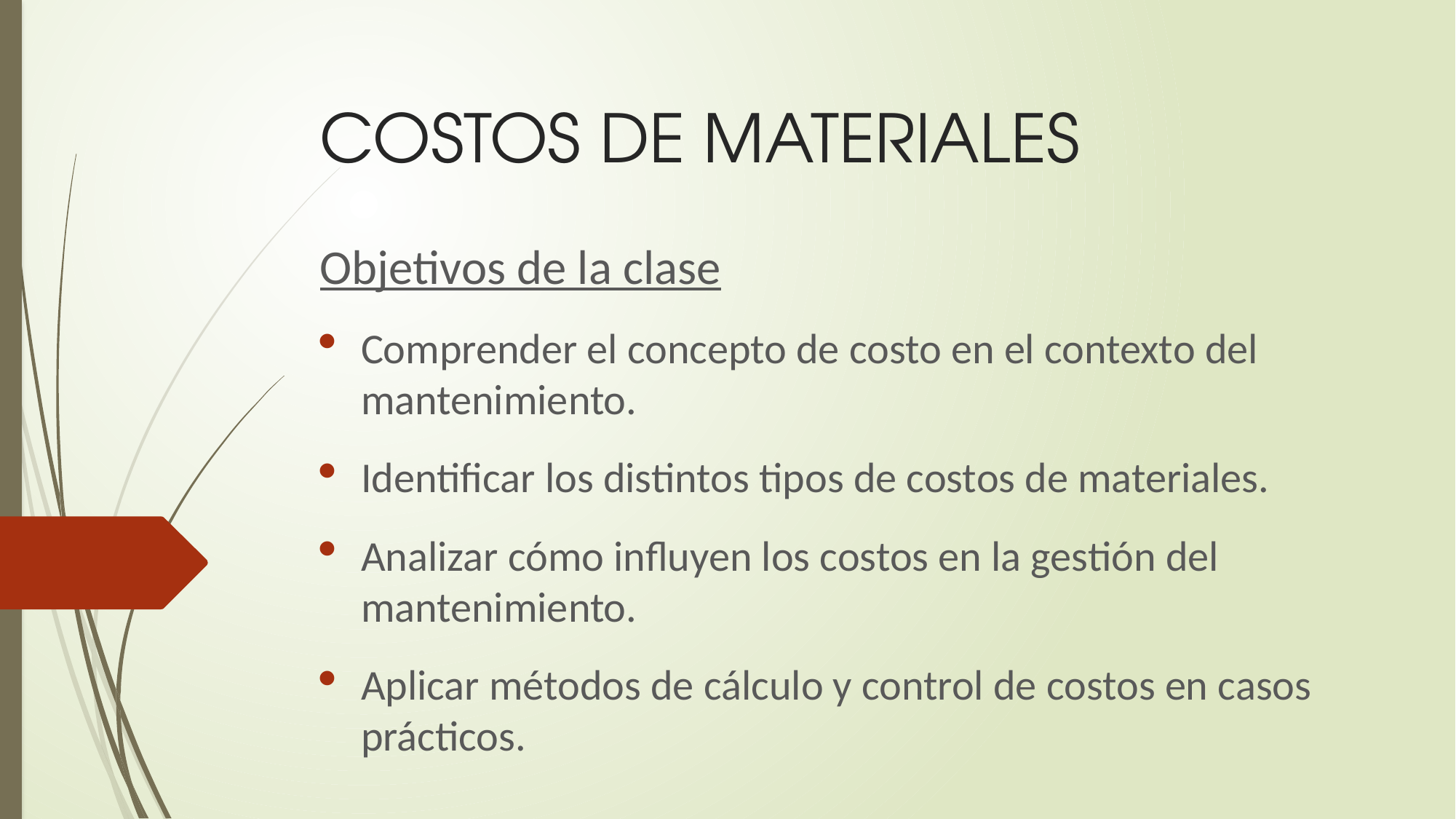

# COSTOS DE MATERIALES
Objetivos de la clase
Comprender el concepto de costo en el contexto del mantenimiento.
Identificar los distintos tipos de costos de materiales.
Analizar cómo influyen los costos en la gestión del mantenimiento.
Aplicar métodos de cálculo y control de costos en casos prácticos.